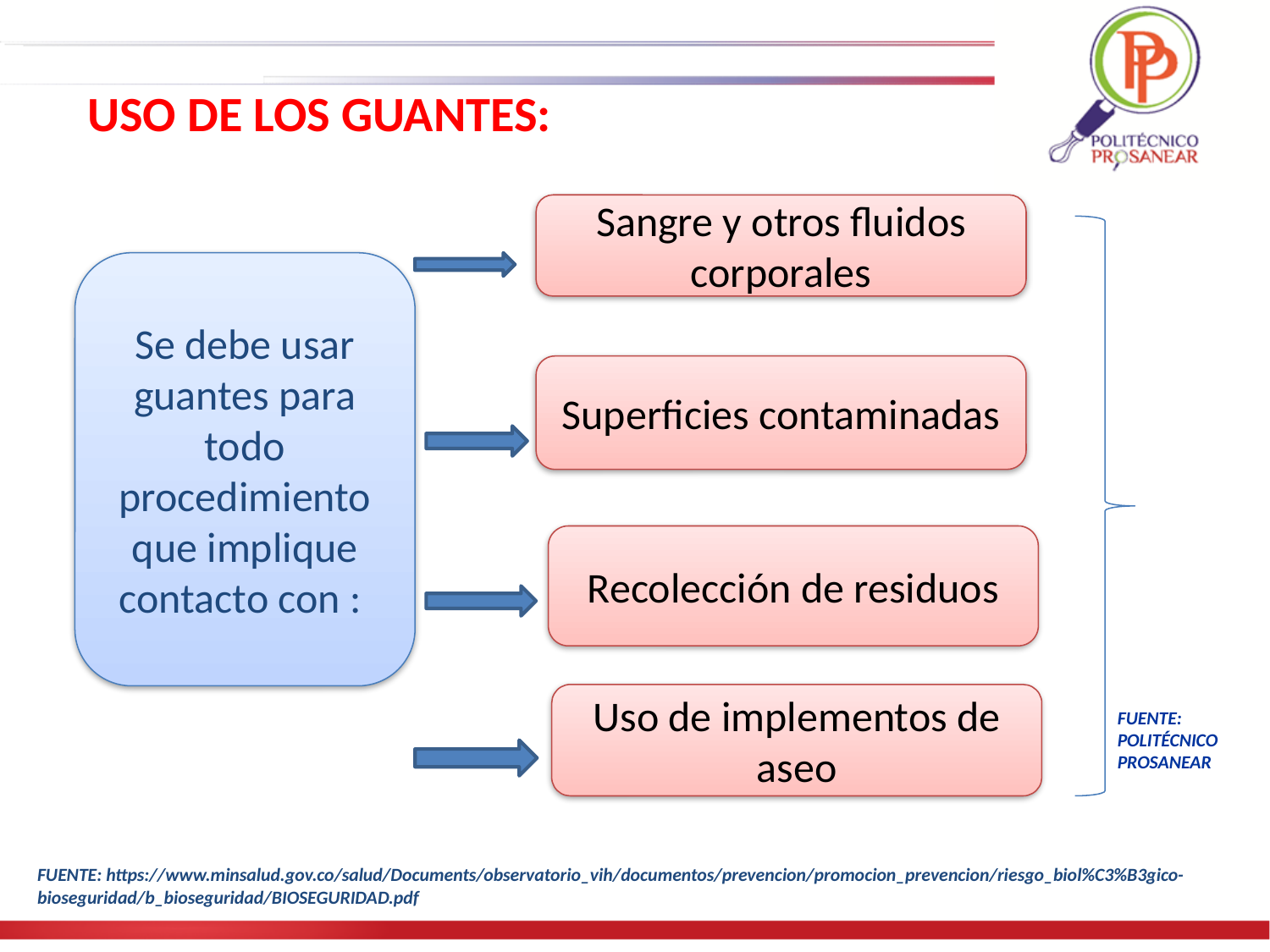

USO DE LOS GUANTES:
Sangre y otros fluidos corporales

Se debe usar guantes para todo procedimiento que implique contacto con :

Superficies contaminadas

Recolección de residuos

Uso de implementos de aseo
FUENTE: POLITÉCNICO PROSANEAR

FUENTE: https://www.minsalud.gov.co/salud/Documents/observatorio_vih/documentos/prevencion/promocion_prevencion/riesgo_biol%C3%B3gico-bioseguridad/b_bioseguridad/BIOSEGURIDAD.pdf